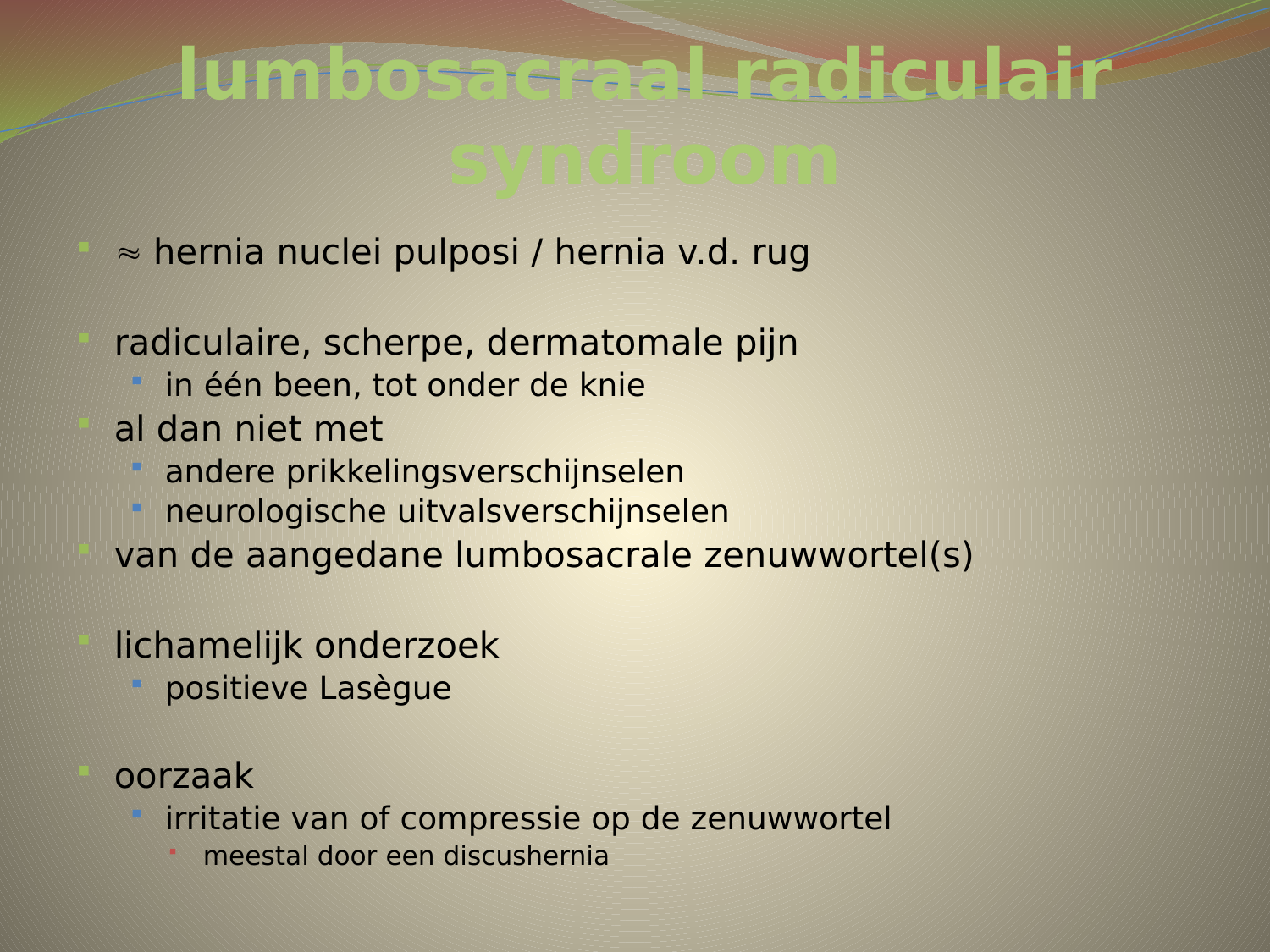

# lumbosacraal radiculair syndroom
≈ hernia nuclei pulposi / hernia v.d. rug

radiculaire, scherpe, dermatomale pijn
in één been, tot onder de knie
al dan niet met
andere prikkelingsverschijnselen
neurologische uitvalsverschijnselen
van de aangedane lumbosacrale zenuwwortel(s)

lichamelijk onderzoek
positieve Lasègue

oorzaak
irritatie van of compressie op de zenuwwortel
meestal door een discushernia